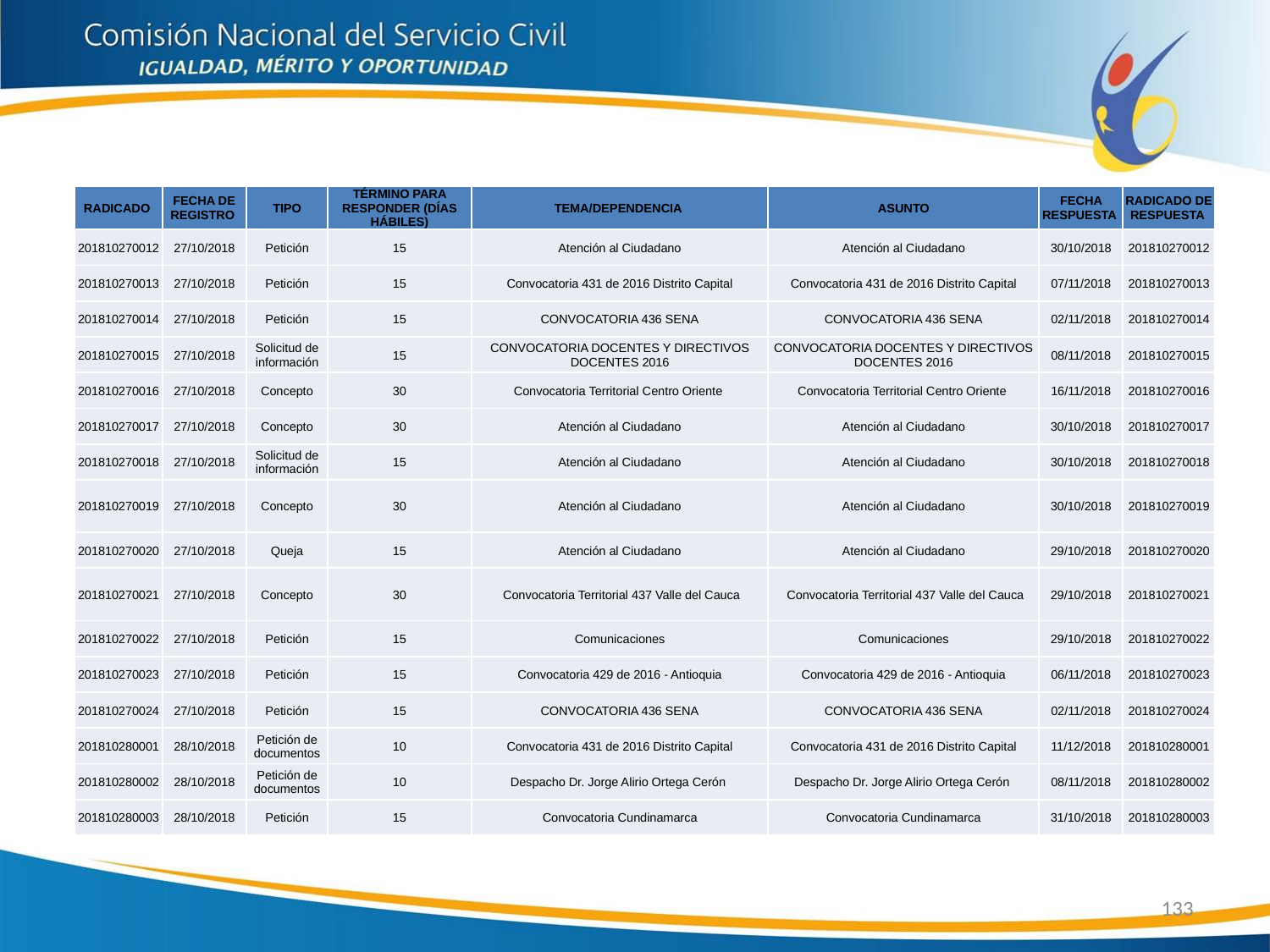

| RADICADO | FECHA DE REGISTRO | TIPO | TÉRMINO PARA RESPONDER (DÍAS HÁBILES) | TEMA/DEPENDENCIA | ASUNTO | FECHA RESPUESTA | RADICADO DE RESPUESTA |
| --- | --- | --- | --- | --- | --- | --- | --- |
| 201810270012 | 27/10/2018 | Petición | 15 | Atención al Ciudadano | Atención al Ciudadano | 30/10/2018 | 201810270012 |
| 201810270013 | 27/10/2018 | Petición | 15 | Convocatoria 431 de 2016 Distrito Capital | Convocatoria 431 de 2016 Distrito Capital | 07/11/2018 | 201810270013 |
| 201810270014 | 27/10/2018 | Petición | 15 | CONVOCATORIA 436 SENA | CONVOCATORIA 436 SENA | 02/11/2018 | 201810270014 |
| 201810270015 | 27/10/2018 | Solicitud de información | 15 | CONVOCATORIA DOCENTES Y DIRECTIVOS DOCENTES 2016 | CONVOCATORIA DOCENTES Y DIRECTIVOS DOCENTES 2016 | 08/11/2018 | 201810270015 |
| 201810270016 | 27/10/2018 | Concepto | 30 | Convocatoria Territorial Centro Oriente | Convocatoria Territorial Centro Oriente | 16/11/2018 | 201810270016 |
| 201810270017 | 27/10/2018 | Concepto | 30 | Atención al Ciudadano | Atención al Ciudadano | 30/10/2018 | 201810270017 |
| 201810270018 | 27/10/2018 | Solicitud de información | 15 | Atención al Ciudadano | Atención al Ciudadano | 30/10/2018 | 201810270018 |
| 201810270019 | 27/10/2018 | Concepto | 30 | Atención al Ciudadano | Atención al Ciudadano | 30/10/2018 | 201810270019 |
| 201810270020 | 27/10/2018 | Queja | 15 | Atención al Ciudadano | Atención al Ciudadano | 29/10/2018 | 201810270020 |
| 201810270021 | 27/10/2018 | Concepto | 30 | Convocatoria Territorial 437 Valle del Cauca | Convocatoria Territorial 437 Valle del Cauca | 29/10/2018 | 201810270021 |
| 201810270022 | 27/10/2018 | Petición | 15 | Comunicaciones | Comunicaciones | 29/10/2018 | 201810270022 |
| 201810270023 | 27/10/2018 | Petición | 15 | Convocatoria 429 de 2016 - Antioquia | Convocatoria 429 de 2016 - Antioquia | 06/11/2018 | 201810270023 |
| 201810270024 | 27/10/2018 | Petición | 15 | CONVOCATORIA 436 SENA | CONVOCATORIA 436 SENA | 02/11/2018 | 201810270024 |
| 201810280001 | 28/10/2018 | Petición de documentos | 10 | Convocatoria 431 de 2016 Distrito Capital | Convocatoria 431 de 2016 Distrito Capital | 11/12/2018 | 201810280001 |
| 201810280002 | 28/10/2018 | Petición de documentos | 10 | Despacho Dr. Jorge Alirio Ortega Cerón | Despacho Dr. Jorge Alirio Ortega Cerón | 08/11/2018 | 201810280002 |
| 201810280003 | 28/10/2018 | Petición | 15 | Convocatoria Cundinamarca | Convocatoria Cundinamarca | 31/10/2018 | 201810280003 |
133